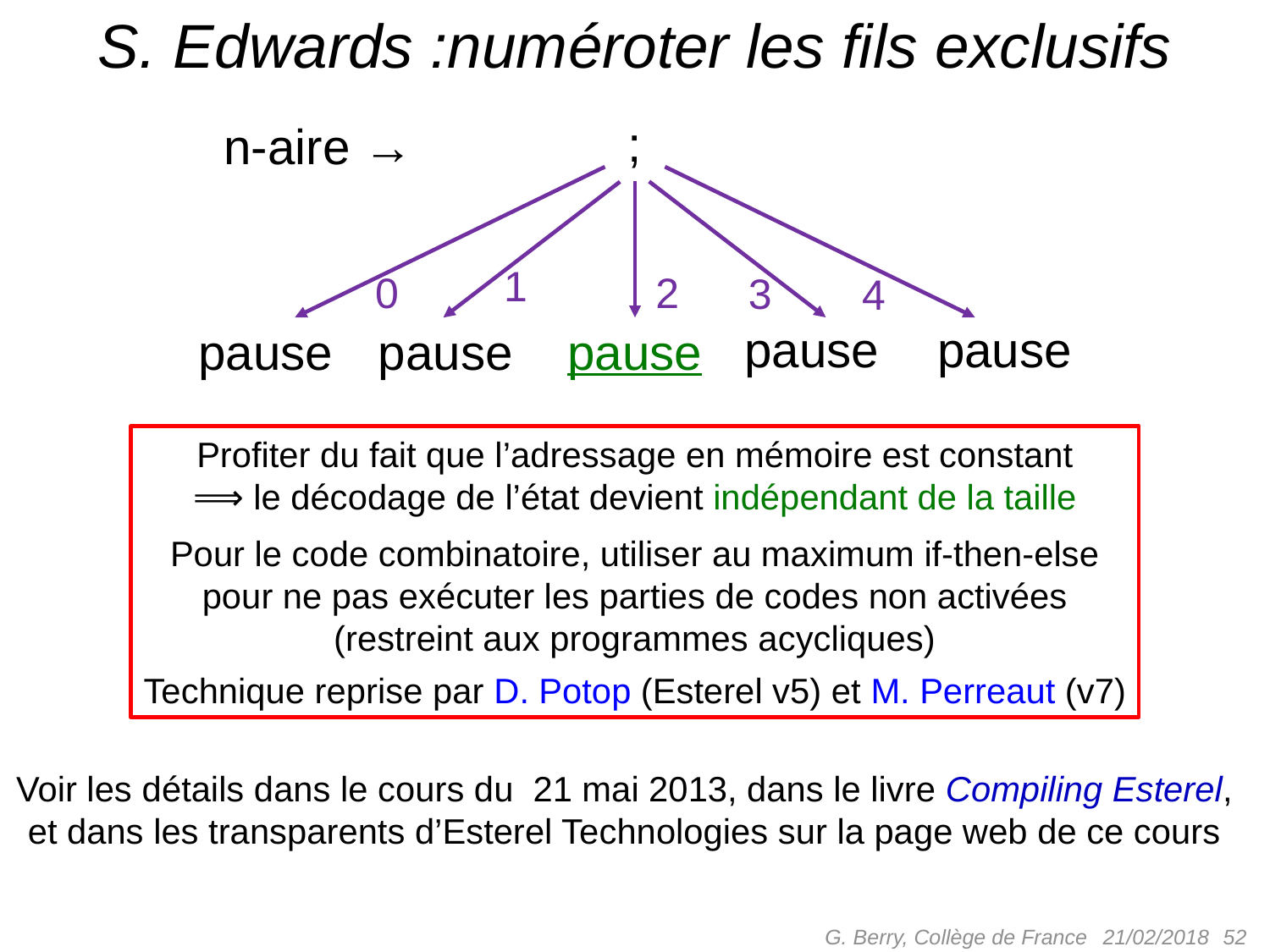

# S. Edwards :numéroter les fils exclusifs
;
n-aire →
1
2
0
3
4
pause
pause
pause
pause
pause
Profiter du fait que l’adressage en mémoire est constant
⟹ le décodage de l’état devient indépendant de la taille
Pour le code combinatoire, utiliser au maximum if-then-else
pour ne pas exécuter les parties de codes non activées
(restreint aux programmes acycliques)
Technique reprise par D. Potop (Esterel v5) et M. Perreaut (v7)
Voir les détails dans le cours du  21 mai 2013, dans le livre Compiling Esterel,
et dans les transparents d’Esterel Technologies sur la page web de ce cours
G. Berry, Collège de France
 52
21/02/2018